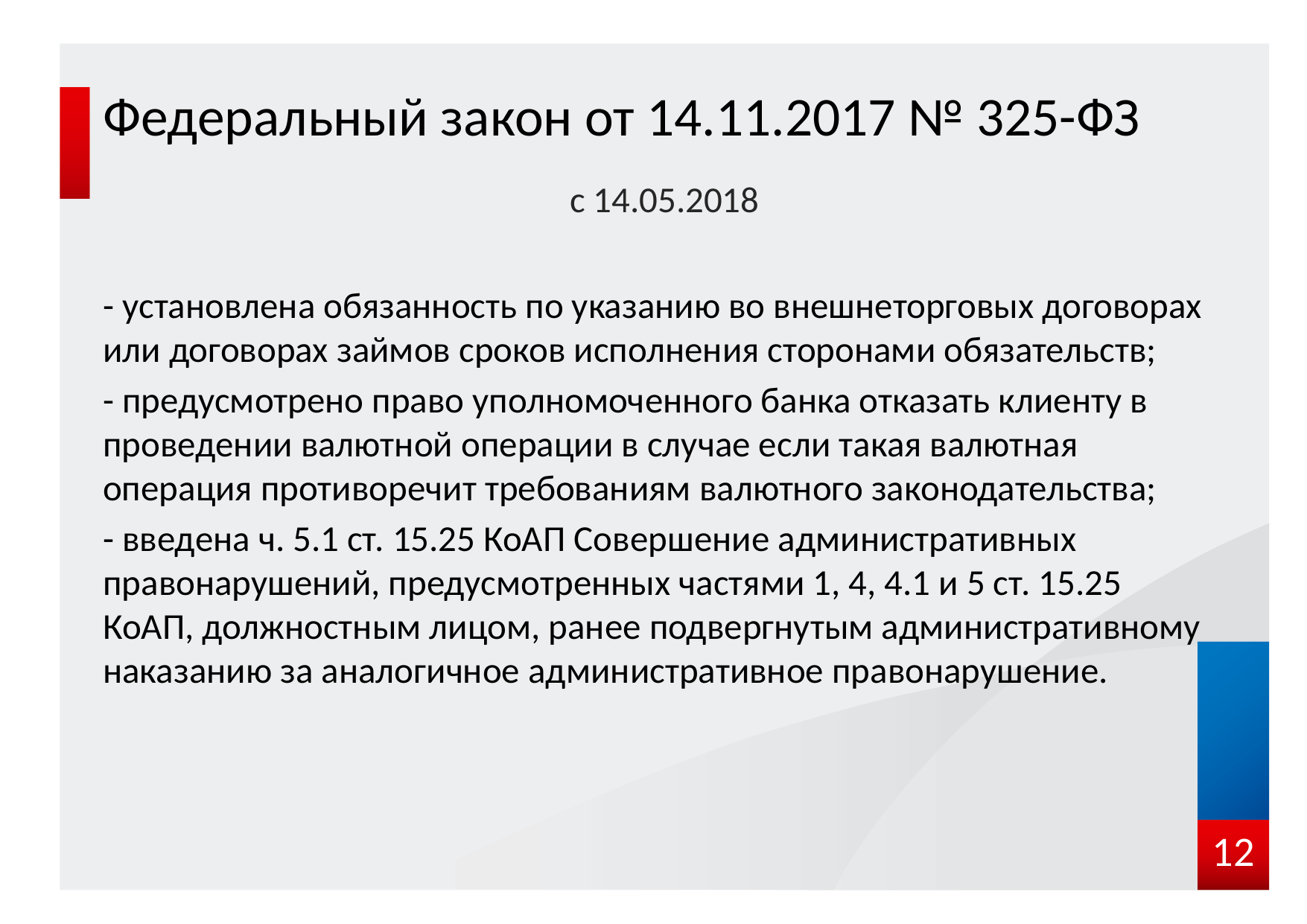

#
Федеральный закон от 14.11.2017 № 325-ФЗ
                                      с 14.05.2018

- установлена обязанность по указанию во внешнеторговых договорах или договорах займов сроков исполнения сторонами обязательств;
- предусмотрено право уполномоченного банка отказать клиенту в проведении валютной операции в случае если такая валютная операция противоречит требованиям валютного законодательства;
- введена ч. 5.1 ст. 15.25 КоАП Совершение административных правонарушений, предусмотренных частями 1, 4, 4.1 и 5 ст. 15.25 КоАП, должностным лицом, ранее подвергнутым административному наказанию за аналогичное административное правонарушение.

12